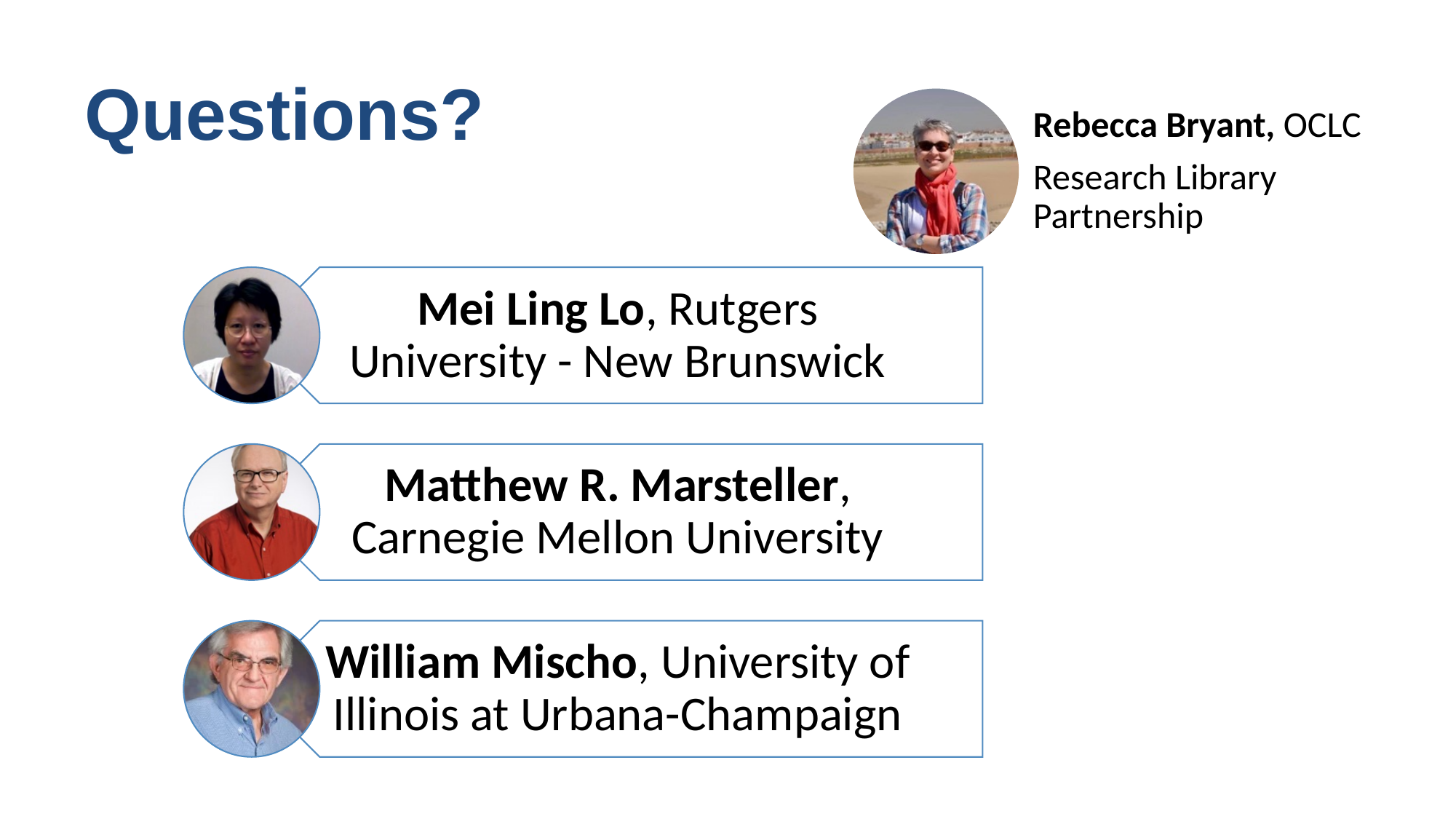

Questions?
Rebecca Bryant, OCLC
Research Library Partnership
Mei Ling Lo, Rutgers University - New Brunswick
Matthew R. Marsteller, Carnegie Mellon University
William Mischo, University of Illinois at Urbana-Champaign